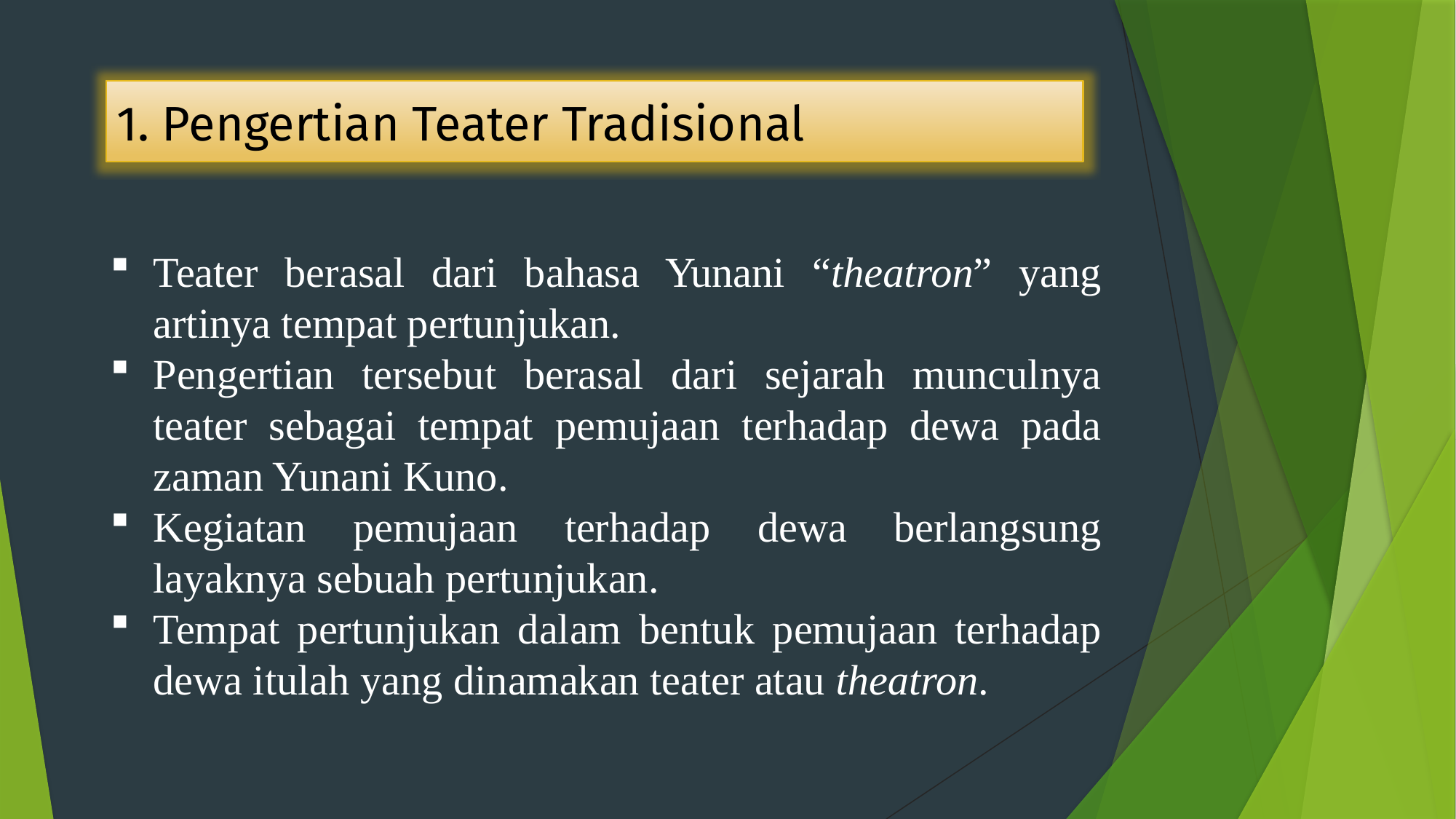

1. Pengertian Teater Tradisional
Teater berasal dari bahasa Yunani “theatron” yang artinya tempat pertunjukan.
Pengertian tersebut berasal dari sejarah munculnya teater sebagai tempat pemujaan terhadap dewa pada zaman Yunani Kuno.
Kegiatan pemujaan terhadap dewa berlangsung layaknya sebuah pertunjukan.
Tempat pertunjukan dalam bentuk pemujaan terhadap dewa itulah yang dinamakan teater atau theatron.